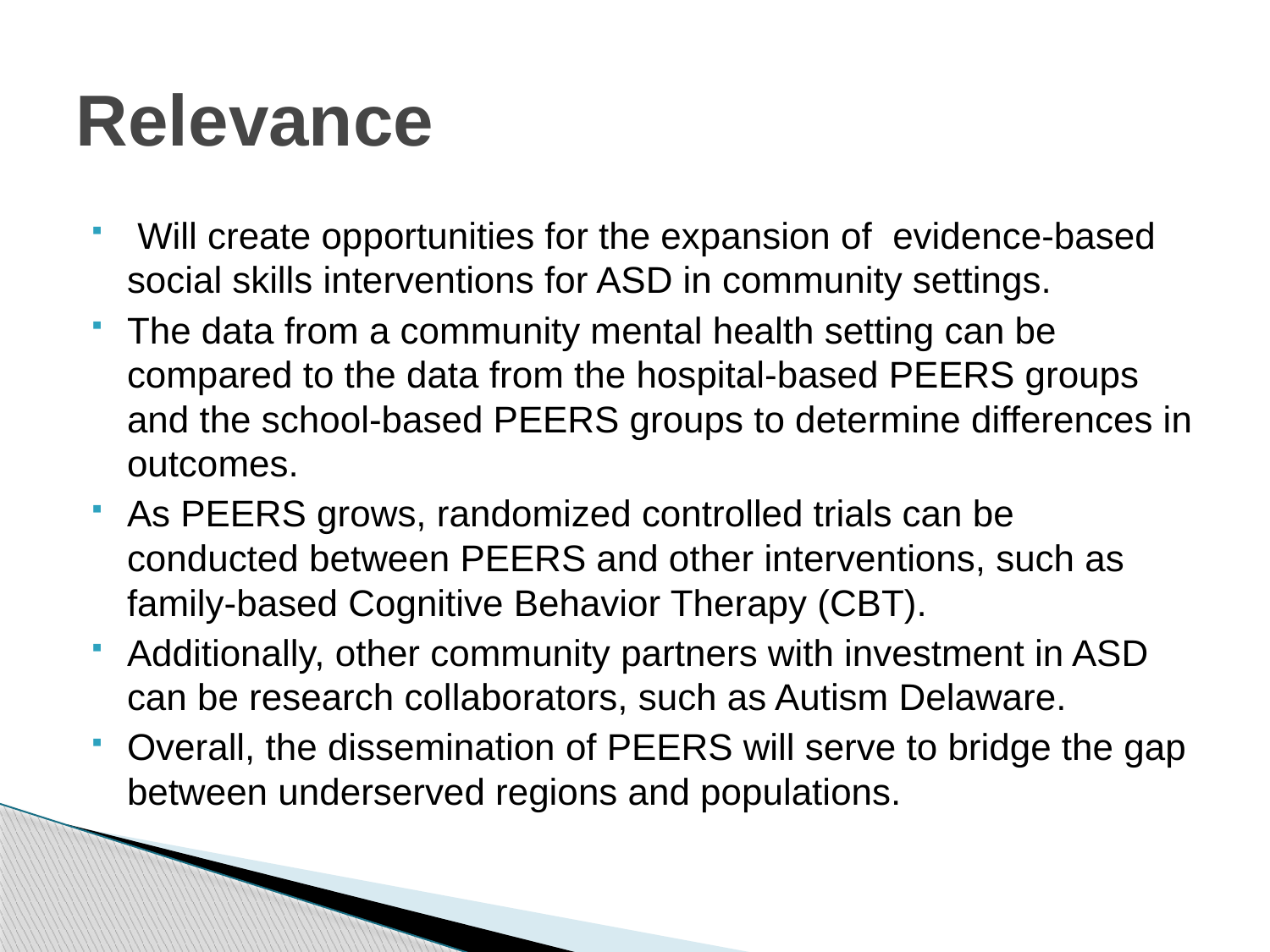

# Relevance
 Will create opportunities for the expansion of  evidence-based social skills interventions for ASD in community settings.
The data from a community mental health setting can be compared to the data from the hospital-based PEERS groups and the school-based PEERS groups to determine differences in outcomes.
As PEERS grows, randomized controlled trials can be conducted between PEERS and other interventions, such as family-based Cognitive Behavior Therapy (CBT).
Additionally, other community partners with investment in ASD can be research collaborators, such as Autism Delaware.
Overall, the dissemination of PEERS will serve to bridge the gap between underserved regions and populations.